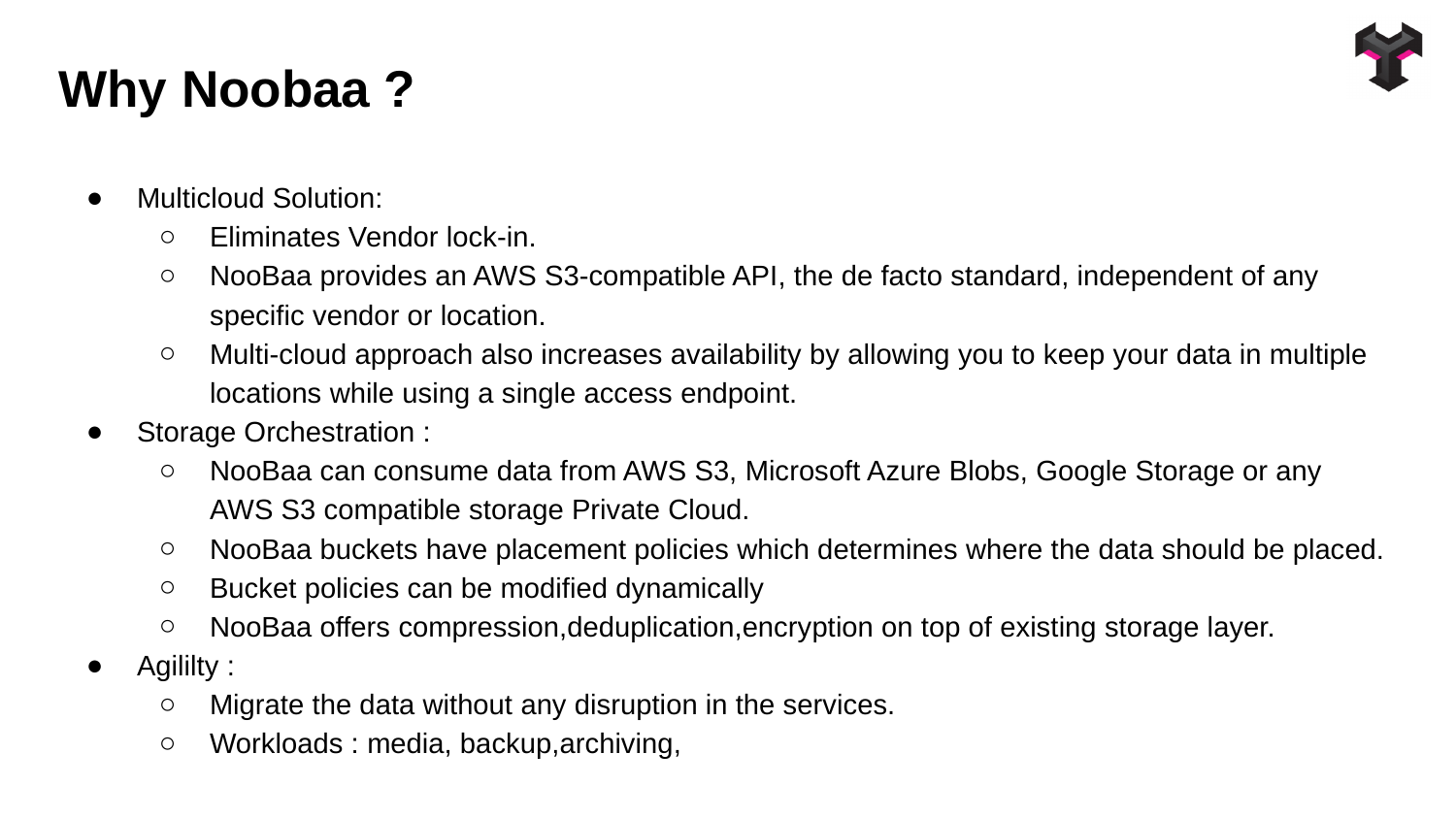

# Why Noobaa ?
Multicloud Solution:
Eliminates Vendor lock-in.
NooBaa provides an AWS S3-compatible API, the de facto standard, independent of any specific vendor or location.
Multi-cloud approach also increases availability by allowing you to keep your data in multiple locations while using a single access endpoint.
Storage Orchestration :
NooBaa can consume data from AWS S3, Microsoft Azure Blobs, Google Storage or any AWS S3 compatible storage Private Cloud.
NooBaa buckets have placement policies which determines where the data should be placed.
Bucket policies can be modified dynamically
NooBaa offers compression,deduplication,encryption on top of existing storage layer.
Agililty :
Migrate the data without any disruption in the services.
Workloads : media, backup,archiving,